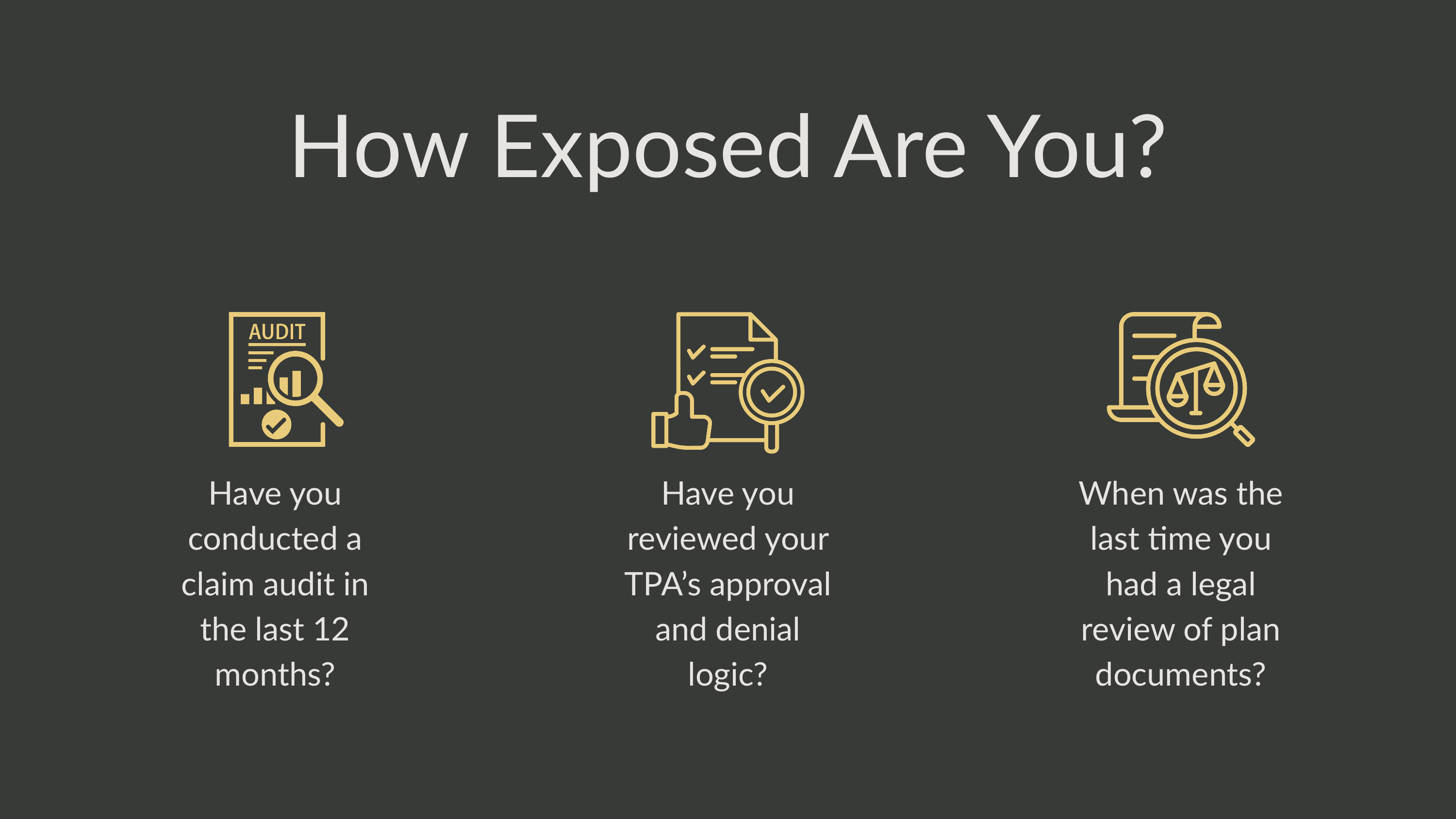

How Exposed Are You?

Have you conducted a claim audit in the last 12 months?
Have you reviewed your TPA’s approval and denial logic?
When was the last time you had a legal review of plan documents?